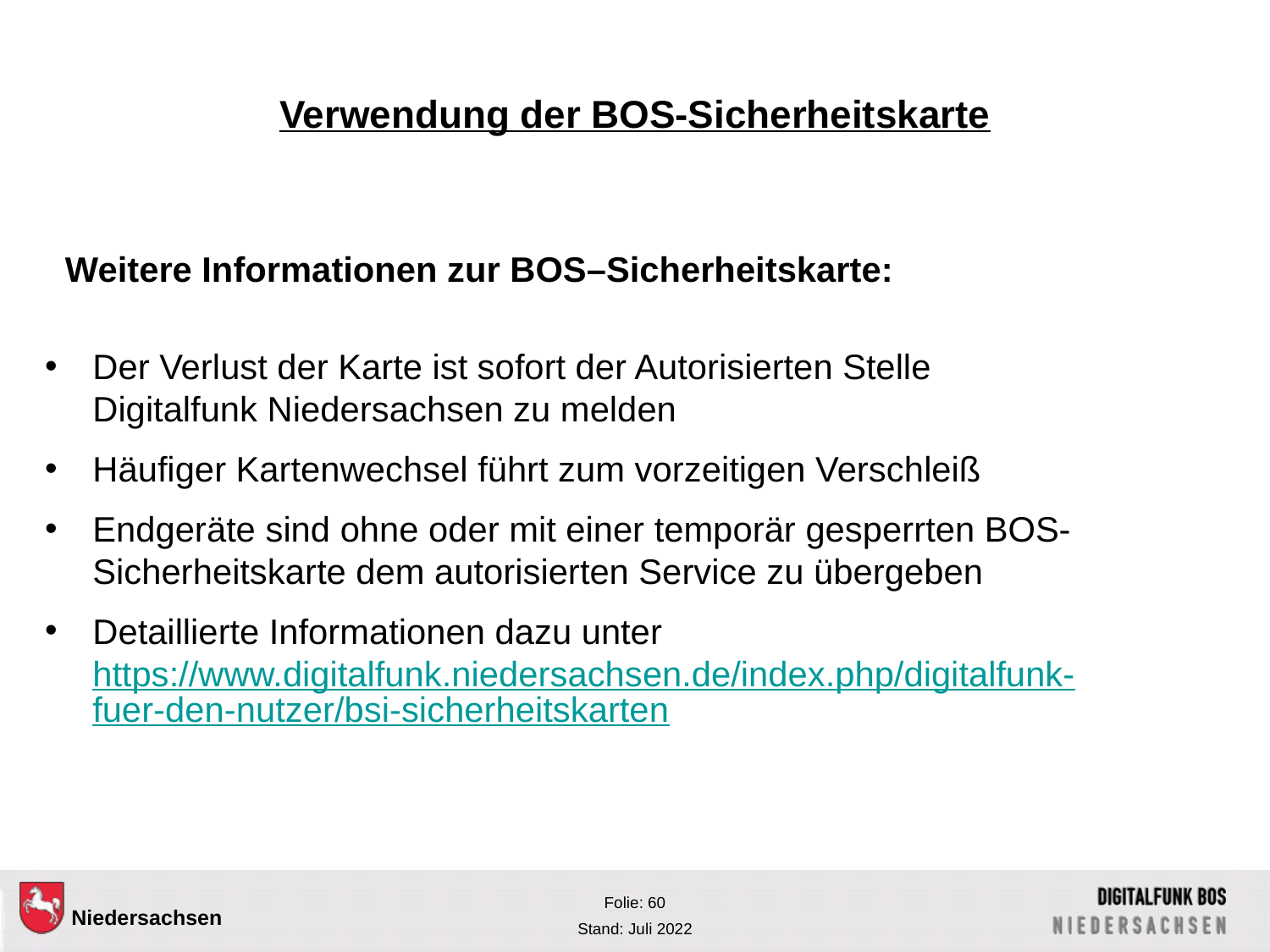

Verwendung der BOS-Sicherheitskarte
Weitere Informationen zur BOS–Sicherheitskarte:
Der Verlust der Karte ist sofort der Autorisierten Stelle Digitalfunk Niedersachsen zu melden
Häufiger Kartenwechsel führt zum vorzeitigen Verschleiß
Endgeräte sind ohne oder mit einer temporär gesperrten BOS-Sicherheitskarte dem autorisierten Service zu übergeben
Detaillierte Informationen dazu unter https://www.digitalfunk.niedersachsen.de/index.php/digitalfunk-fuer-den-nutzer/bsi-sicherheitskarten